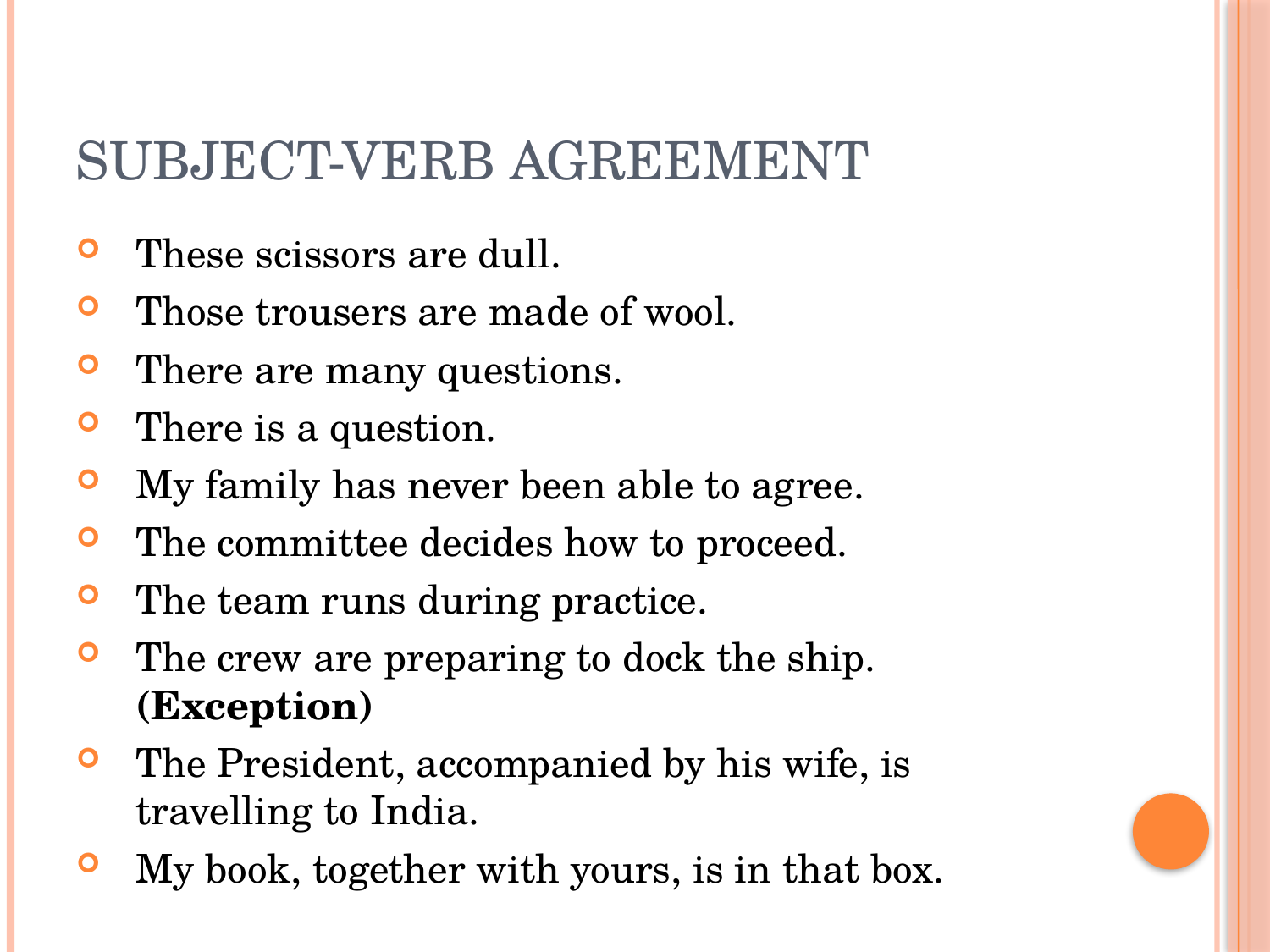

# Subject-Verb Agreement
These scissors are dull.
Those trousers are made of wool.
There are many questions.
There is a question.
My family has never been able to agree.
The committee decides how to proceed.
The team runs during practice.
The crew are preparing to dock the ship. (Exception)
The President, accompanied by his wife, is travelling to India.
My book, together with yours, is in that box.